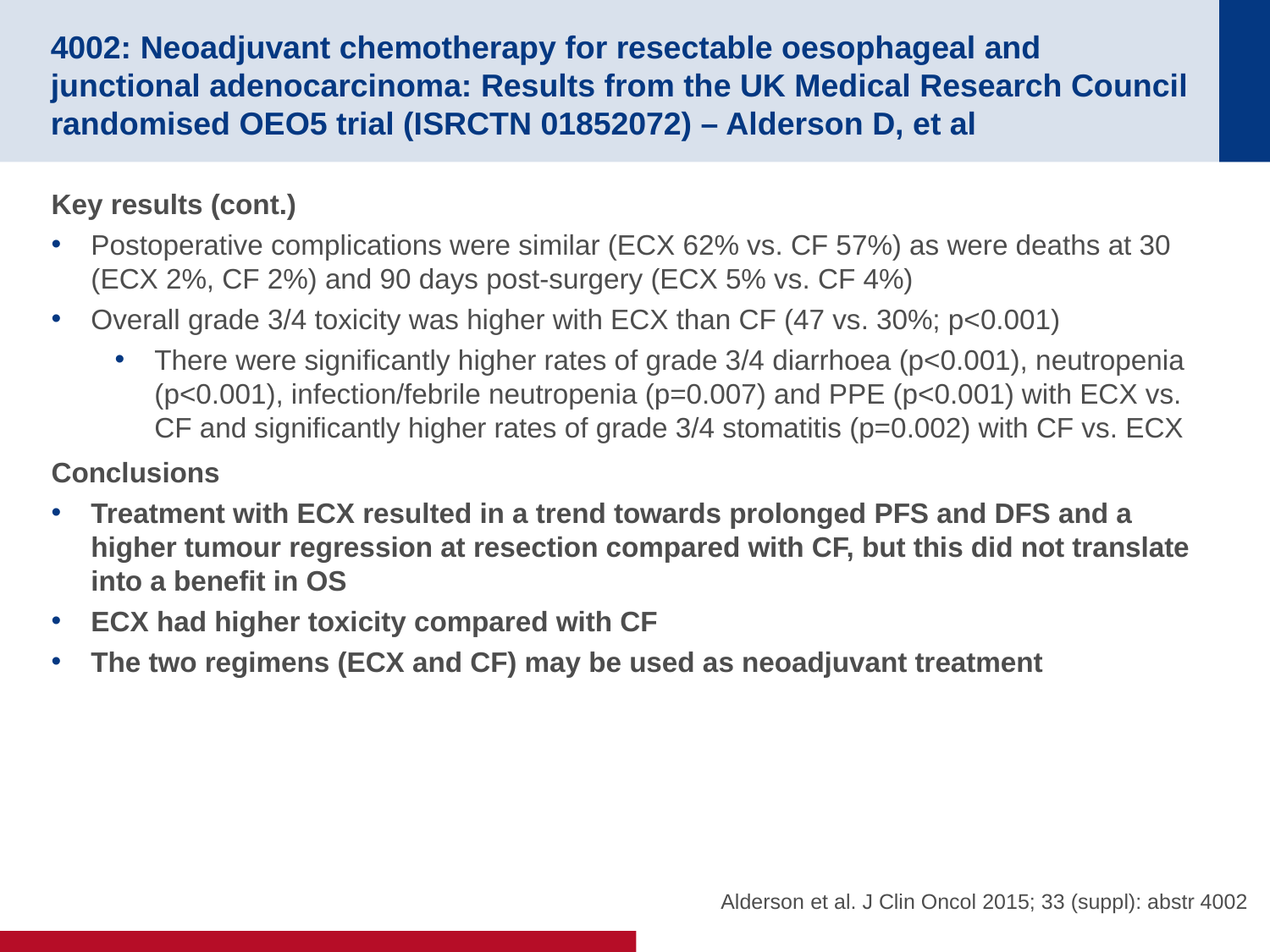

# 4002: Neoadjuvant chemotherapy for resectable oesophageal and junctional adenocarcinoma: Results from the UK Medical Research Council randomised OEO5 trial (ISRCTN 01852072) – Alderson D, et al
Key results (cont.)
Postoperative complications were similar (ECX 62% vs. CF 57%) as were deaths at 30 (ECX 2%, CF 2%) and 90 days post-surgery (ECX 5% vs. CF 4%)
Overall grade 3/4 toxicity was higher with ECX than CF (47 vs. 30%; p<0.001)
There were significantly higher rates of grade 3/4 diarrhoea (p<0.001), neutropenia (p<0.001), infection/febrile neutropenia (p=0.007) and PPE (p<0.001) with ECX vs. CF and significantly higher rates of grade 3/4 stomatitis (p=0.002) with CF vs. ECX
Conclusions
Treatment with ECX resulted in a trend towards prolonged PFS and DFS and a higher tumour regression at resection compared with CF, but this did not translate into a benefit in OS
ECX had higher toxicity compared with CF
The two regimens (ECX and CF) may be used as neoadjuvant treatment
Alderson et al. J Clin Oncol 2015; 33 (suppl): abstr 4002